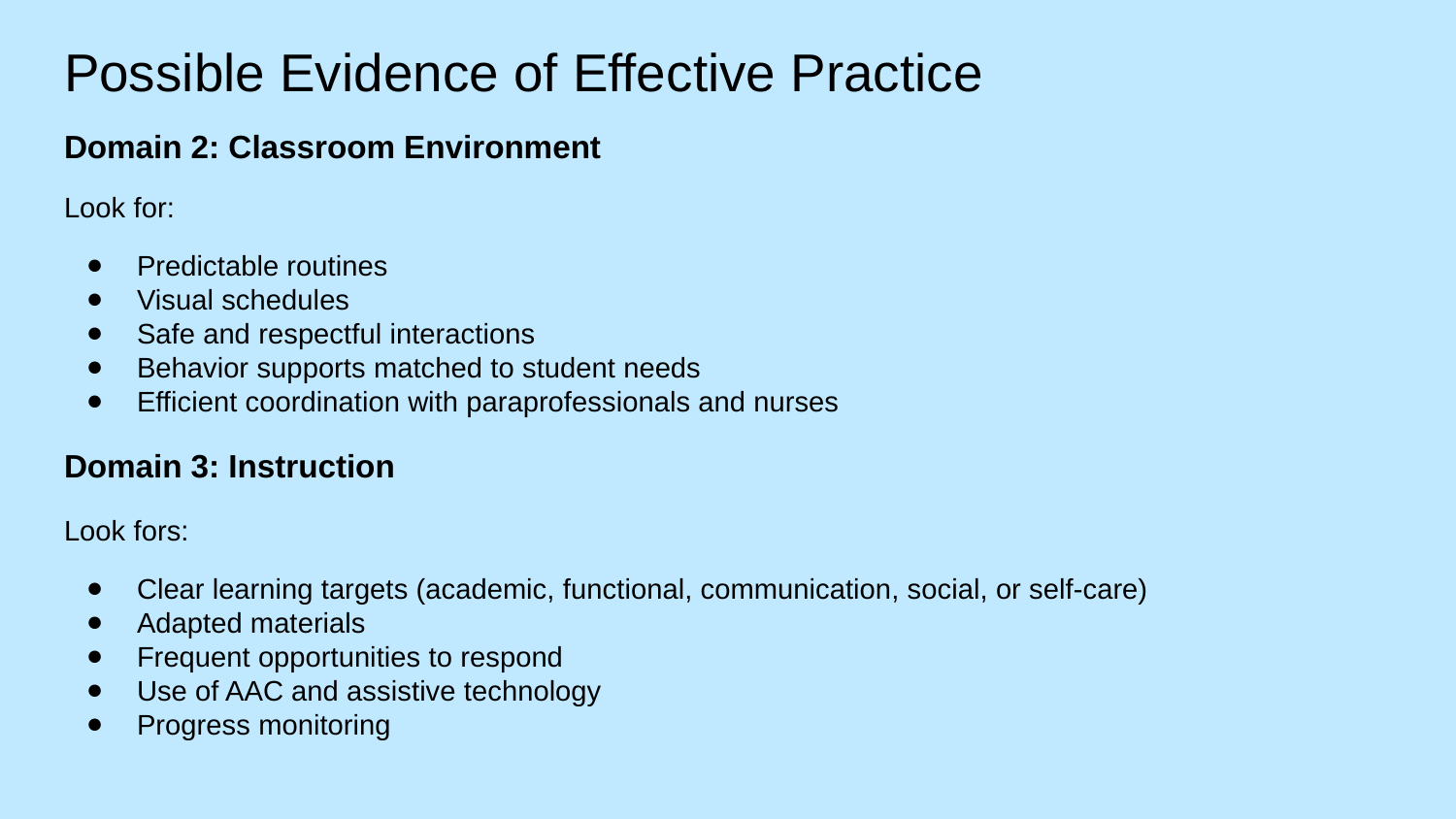

# Possible Evidence of Effective Practice
Domain 2: Classroom Environment
Look for:
Predictable routines
Visual schedules
Safe and respectful interactions
Behavior supports matched to student needs
Efficient coordination with paraprofessionals and nurses
Domain 3: Instruction
Look fors:
Clear learning targets (academic, functional, communication, social, or self-care)
Adapted materials
Frequent opportunities to respond
Use of AAC and assistive technology
Progress monitoring